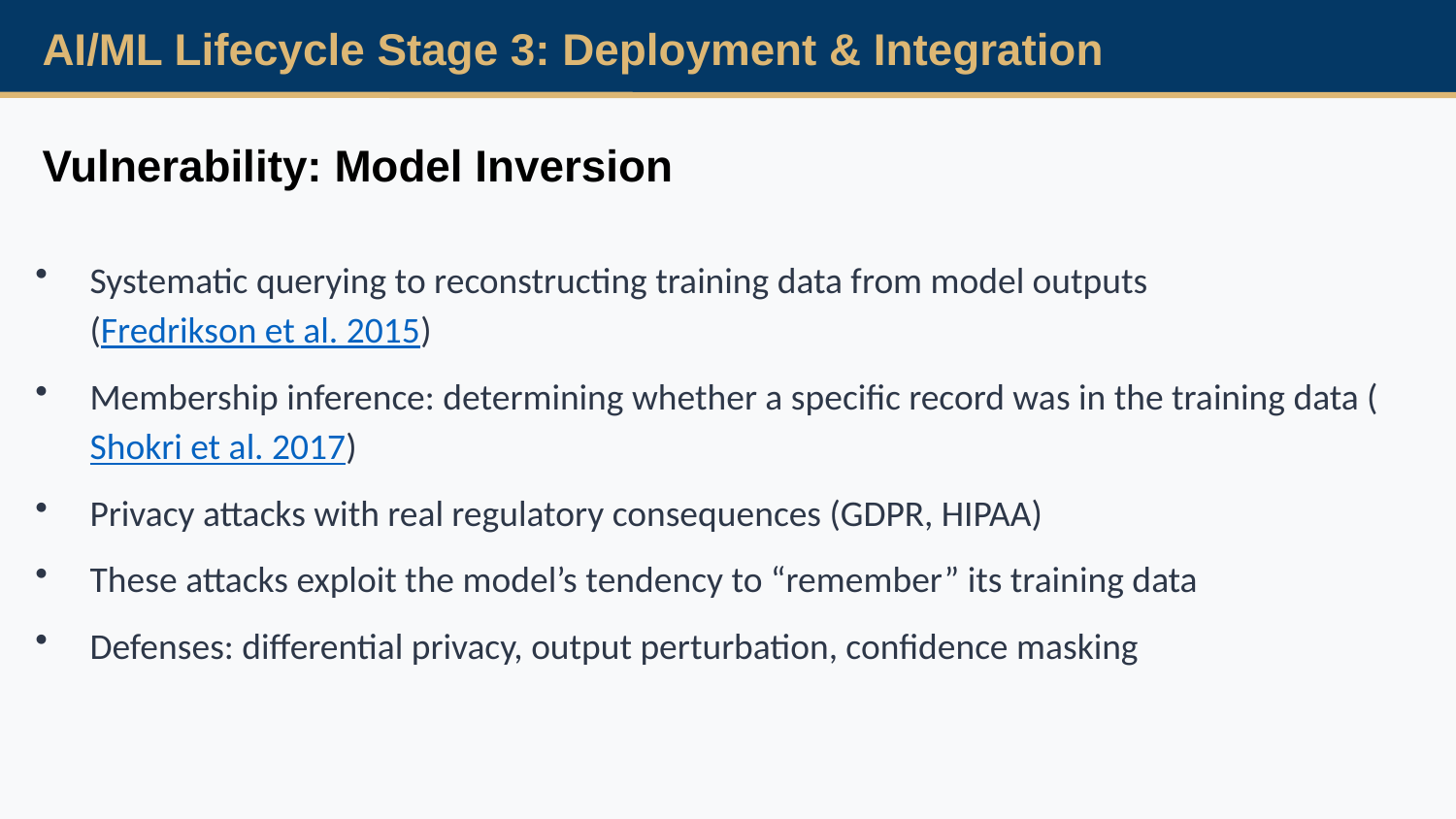

AI/ML Lifecycle Stage 3: Deployment & Integration

Vulnerability: Model Inversion
Systematic querying to reconstructing training data from model outputs
(Fredrikson et al. 2015)
Membership inference: determining whether a specific record was in the training data (Shokri et al. 2017)
Privacy attacks with real regulatory consequences (GDPR, HIPAA)
These attacks exploit the model’s tendency to “remember” its training data
Defenses: differential privacy, output perturbation, confidence masking